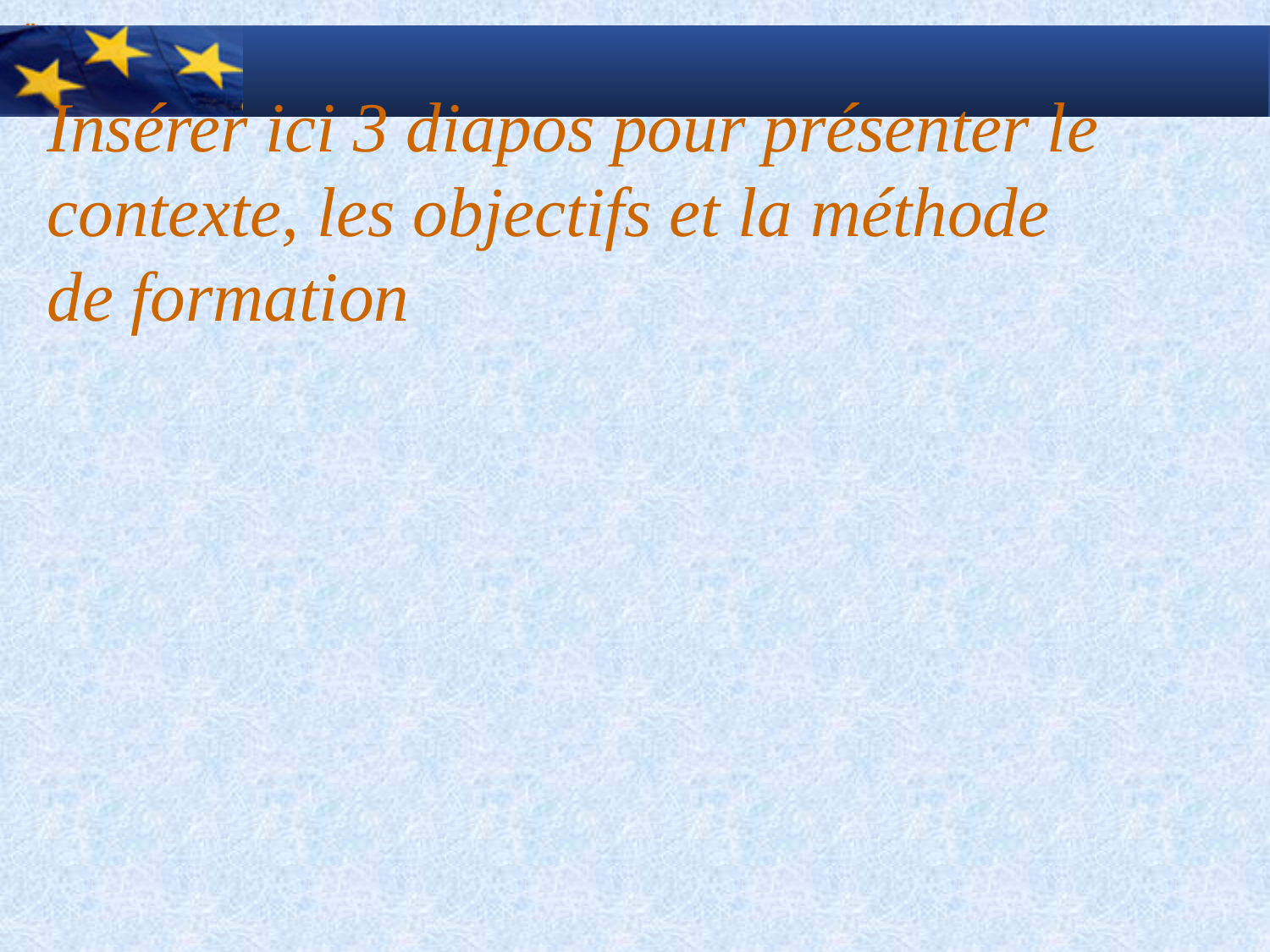

# Insérer ici 3 diapos pour présenter le contexte, les objectifs et la méthode de formation

Le contexte